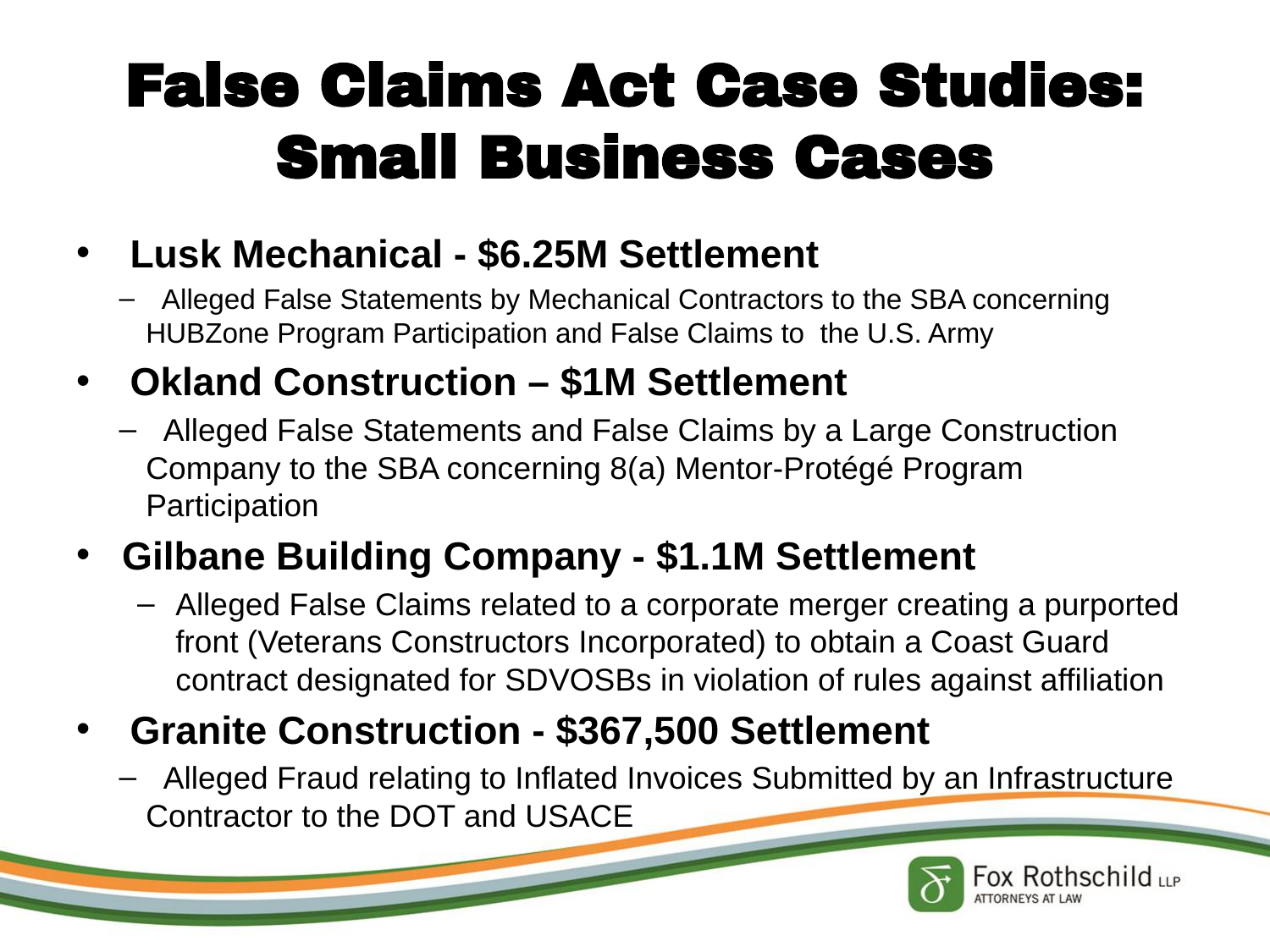

# False Claims Act Case Studies: Small Business Cases
  Lusk Mechanical - $6.25M Settlement
  Alleged False Statements by Mechanical Contractors to the SBA concerning HUBZone Program Participation and False Claims to  the U.S. Army
  Okland Construction – $1M Settlement
  Alleged False Statements and False Claims by a Large Construction Company to the SBA concerning 8(a) Mentor-Protégé Program Participation
Gilbane Building Company - $1.1M Settlement
Alleged False Claims related to a corporate merger creating a purported front (Veterans Constructors Incorporated) to obtain a Coast Guard contract designated for SDVOSBs in violation of rules against affiliation
  Granite Construction - $367,500 Settlement
  Alleged Fraud relating to Inflated Invoices Submitted by an Infrastructure Contractor to the DOT and USACE